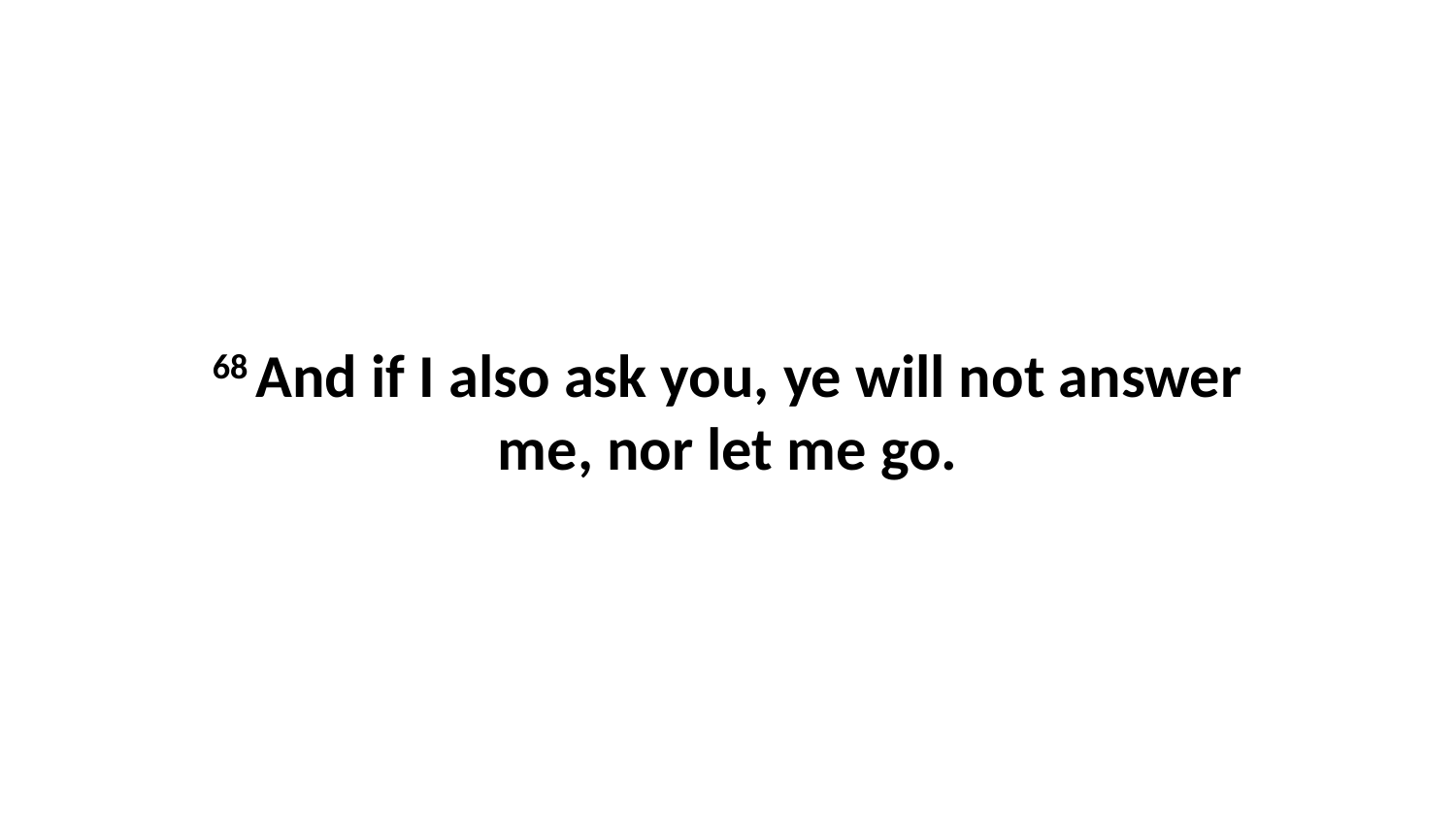

68 And if I also ask you, ye will not answer me, nor let me go.